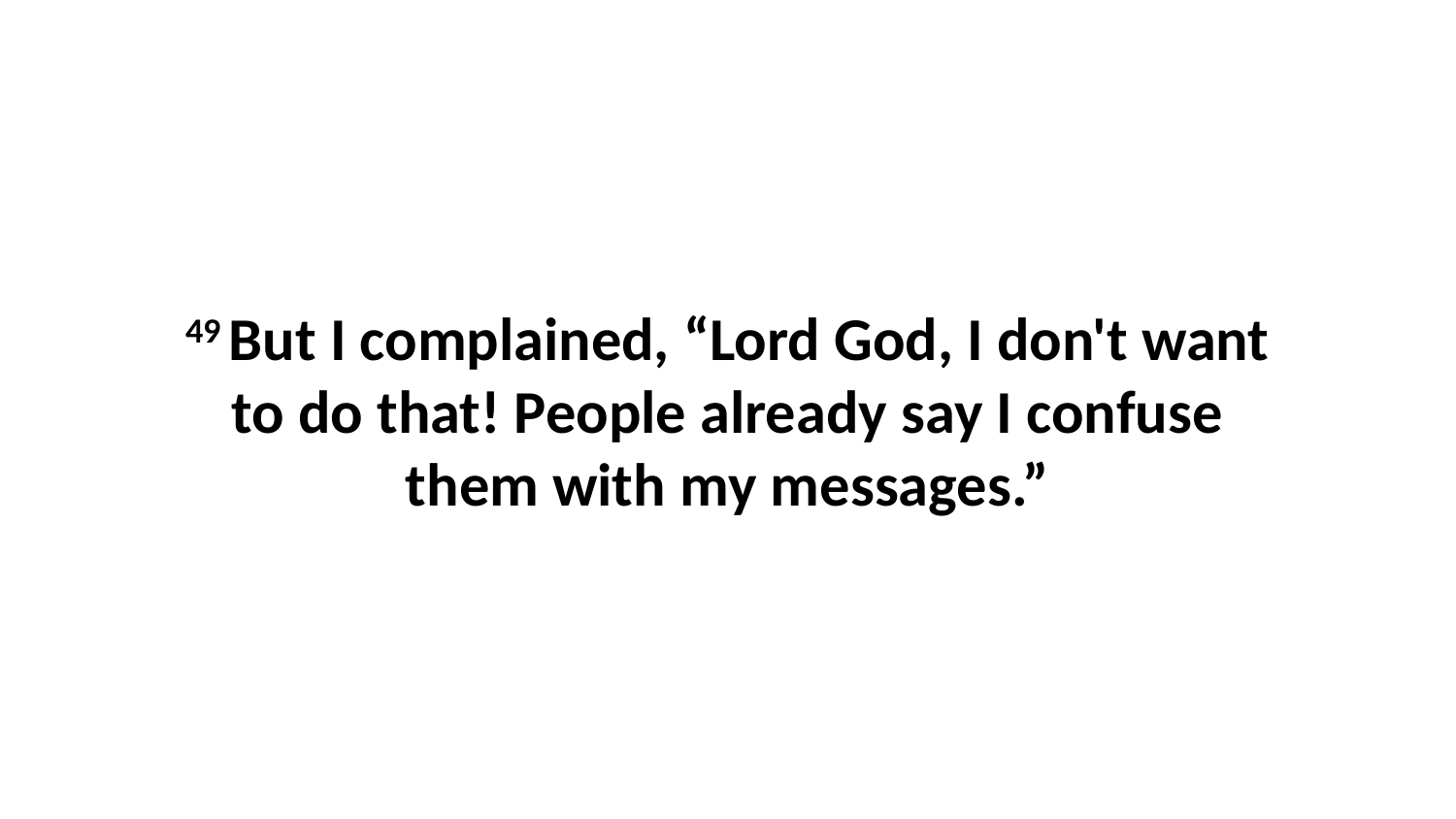

49 But I complained, “Lord God, I don't want to do that! People already say I confuse them with my messages.”